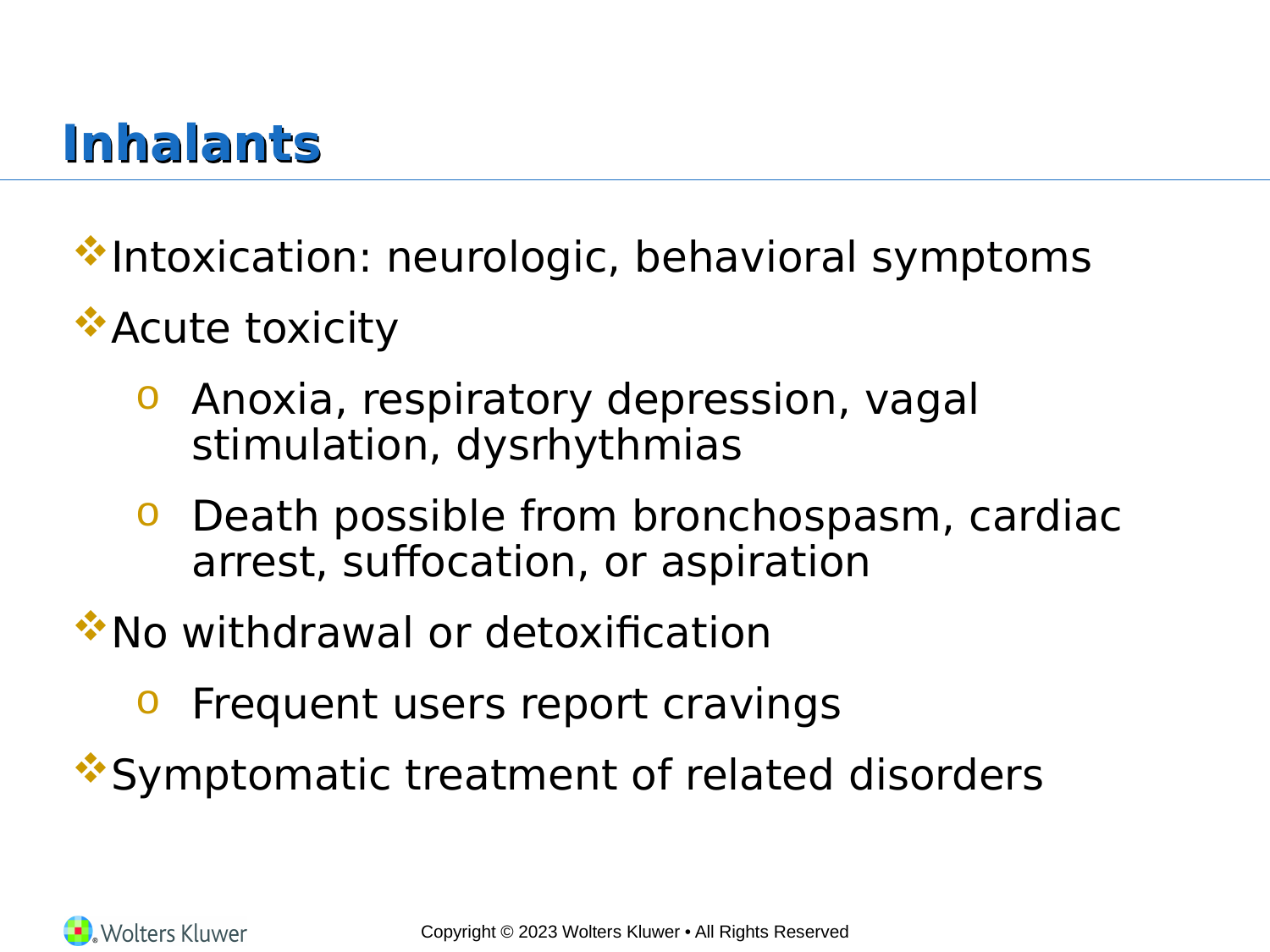

# Inhalants
Intoxication: neurologic, behavioral symptoms
Acute toxicity
Anoxia, respiratory depression, vagal stimulation, dysrhythmias
Death possible from bronchospasm, cardiac arrest, suffocation, or aspiration
No withdrawal or detoxification
Frequent users report cravings
Symptomatic treatment of related disorders